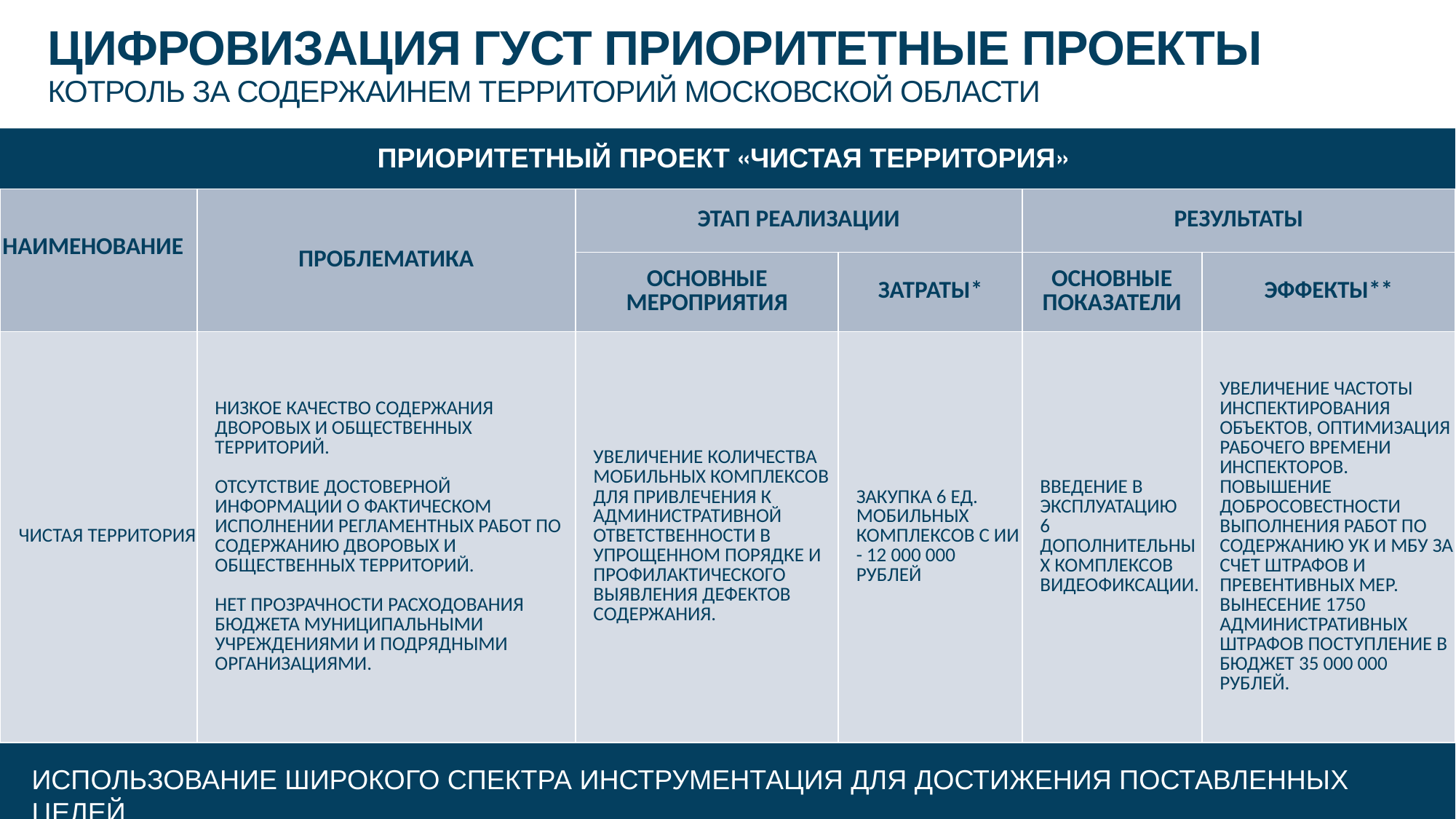

ЦИФРОВИЗАЦИЯ ГУСТ ПРИОРИТЕТНЫЕ ПРОЕКТЫ
КОТРОЛЬ ЗА СОДЕРЖАИНЕМ ТЕРРИТОРИЙ МОСКОВСКОЙ ОБЛАСТИ

ПРИОРИТЕТНЫЙ ПРОЕКТ «ЧИСТАЯ ТЕРРИТОРИЯ»
| НАИМЕНОВАНИЕ | ПРОБЛЕМАТИКА | ЭТАП РЕАЛИЗАЦИИ |  | РЕЗУЛЬТАТЫ |  |
| --- | --- | --- | --- | --- | --- |
|  |  | ОСНОВНЫЕ МЕРОПРИЯТИЯ | ЗАТРАТЫ\* | ОСНОВНЫЕ ПОКАЗАТЕЛИ | ЭФФЕКТЫ\*\* |
| ЧИСТАЯ ТЕРРИТОРИЯ | НИЗКОЕ КАЧЕСТВО СОДЕРЖАНИЯ ДВОРОВЫХ И ОБЩЕСТВЕННЫХ ТЕРРИТОРИЙ. ОТСУТСТВИЕ ДОСТОВЕРНОЙ ИНФОРМАЦИИ О ФАКТИЧЕСКОМ ИСПОЛНЕНИИ РЕГЛАМЕНТНЫХ РАБОТ ПО СОДЕРЖАНИЮ ДВОРОВЫХ И ОБЩЕСТВЕННЫХ ТЕРРИТОРИЙ. НЕТ ПРОЗРАЧНОСТИ РАСХОДОВАНИЯ БЮДЖЕТА МУНИЦИПАЛЬНЫМИ УЧРЕЖДЕНИЯМИ И ПОДРЯДНЫМИ ОРГАНИЗАЦИЯМИ. | УВЕЛИЧЕНИЕ КОЛИЧЕСТВА МОБИЛЬНЫХ КОМПЛЕКСОВ ДЛЯ ПРИВЛЕЧЕНИЯ К АДМИНИСТРАТИВНОЙ ОТВЕТСТВЕННОСТИ В УПРОЩЕННОМ ПОРЯДКЕ И ПРОФИЛАКТИЧЕСКОГО ВЫЯВЛЕНИЯ ДЕФЕКТОВ СОДЕРЖАНИЯ. | ЗАКУПКА 6 ЕД. МОБИЛЬНЫХ КОМПЛЕКСОВ С ИИ - 12 000 000 РУБЛЕЙ | ВВЕДЕНИЕ В ЭКСПЛУАТАЦИЮ 6 ДОПОЛНИТЕЛЬНЫХ КОМПЛЕКСОВ ВИДЕОФИКСАЦИИ. | УВЕЛИЧЕНИЕ ЧАСТОТЫ ИНСПЕКТИРОВАНИЯ ОБЪЕКТОВ, ОПТИМИЗАЦИЯ РАБОЧЕГО ВРЕМЕНИ ИНСПЕКТОРОВ. ПОВЫШЕНИЕ ДОБРОСОВЕСТНОСТИ ВЫПОЛНЕНИЯ РАБОТ ПО СОДЕРЖАНИЮ УК И МБУ ЗА СЧЕТ ШТРАФОВ И ПРЕВЕНТИВНЫХ МЕР. ВЫНЕСЕНИЕ 1750 АДМИНИСТРАТИВНЫХ ШТРАФОВ ПОСТУПЛЕНИЕ В БЮДЖЕТ 35 000 000 РУБЛЕЙ. |

ИСПОЛЬЗОВАНИЕ ШИРОКОГО СПЕКТРА ИНСТРУМЕНТАЦИЯ ДЛЯ ДОСТИЖЕНИЯ ПОСТАВЛЕННЫХ ЦЕЛЕЙ